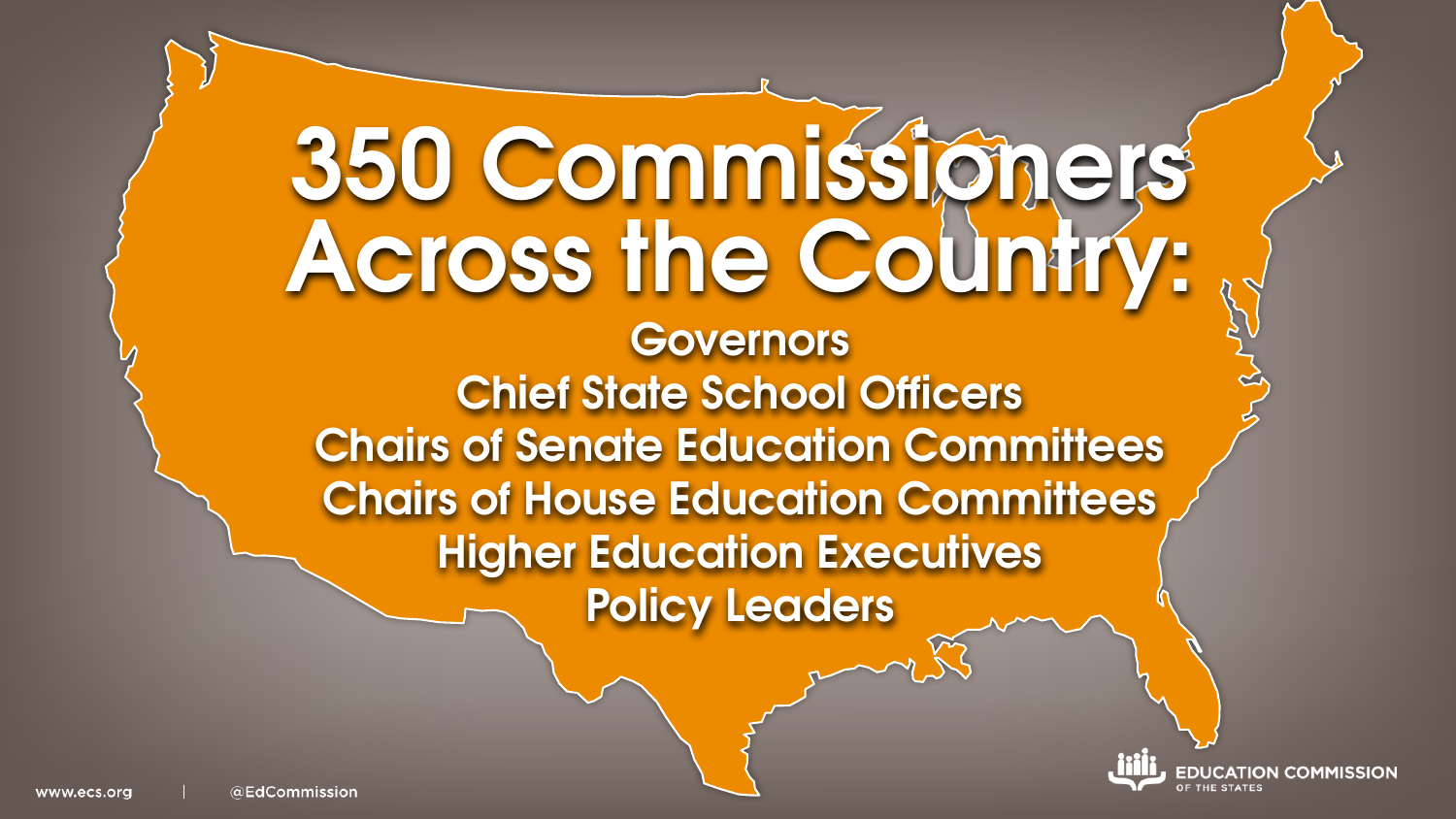

350 Commissioners Across the Country:
Governors
Chief State School Officers
Chairs of Senate Education Committees
Chairs of House Education Committees
Higher Education Executives
Policy Leaders